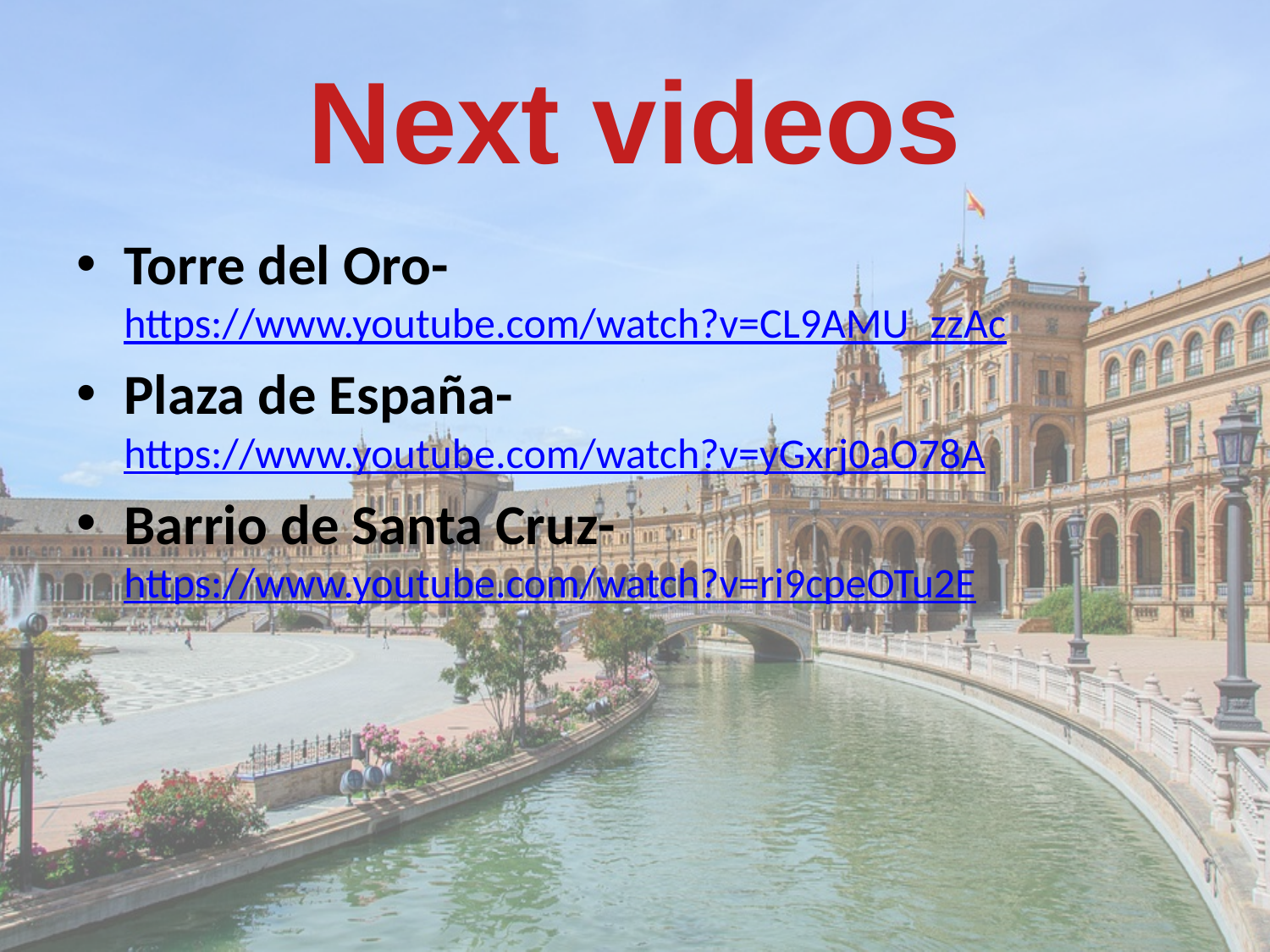

# Next videos
Torre del Oro- https://www.youtube.com/watch?v=CL9AMU_zzAc
Plaza de España- https://www.youtube.com/watch?v=yGxrj0aO78A
Barrio de Santa Cruz- https://www.youtube.com/watch?v=ri9cpeOTu2E